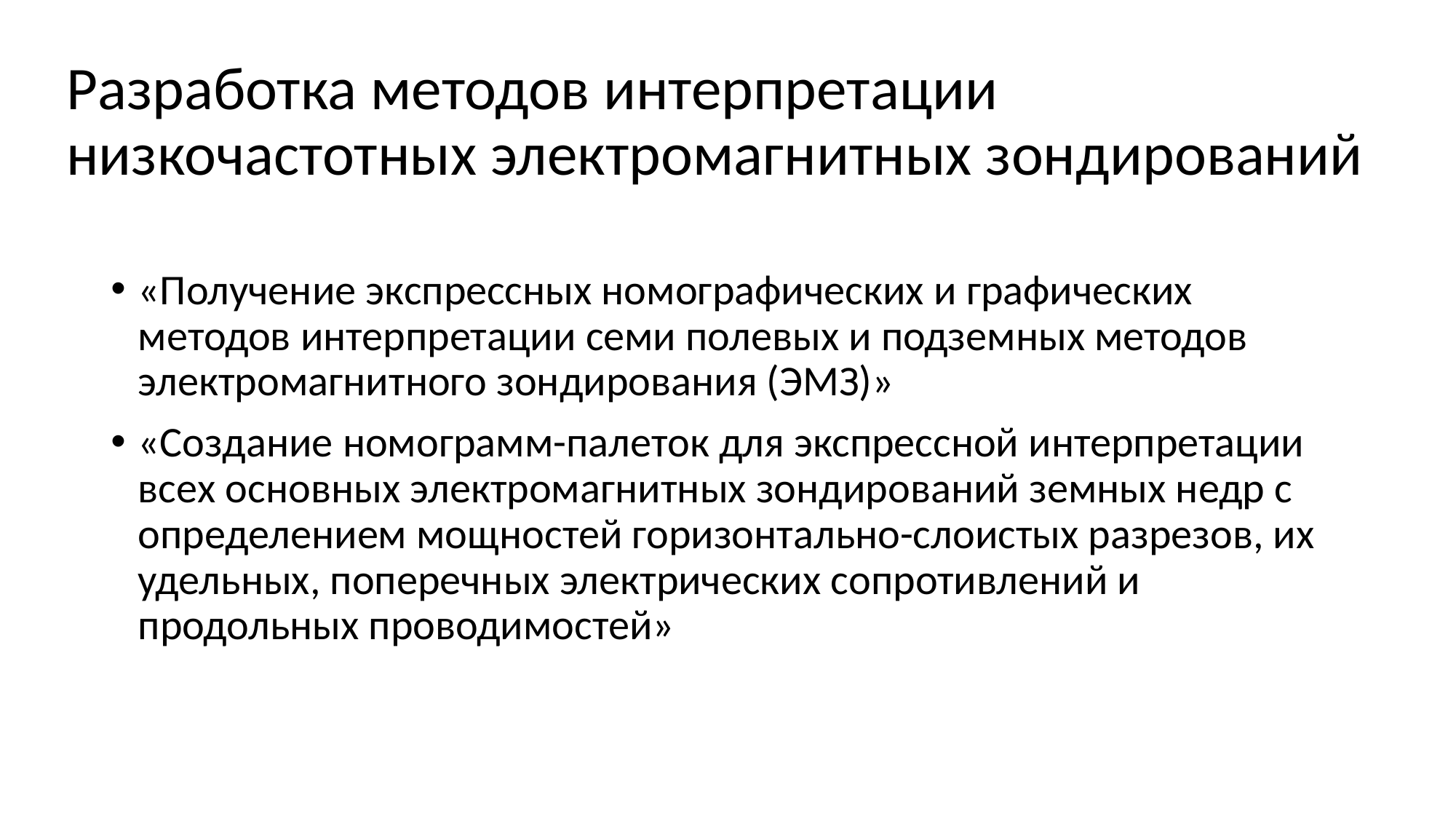

# Разработка методов интерпретации низкочастотных электромагнитных зондирований
«Получение экспрессных номографических и графических методов интерпретации семи полевых и подземных методов электромагнитного зондирования (ЭМЗ)»
«Создание номограмм-палеток для экспрессной интерпретации всех основных электромагнитных зондирований земных недр с определением мощностей горизонтально-слоистых разрезов, их удельных, поперечных электрических сопротивлений и продольных проводимостей»